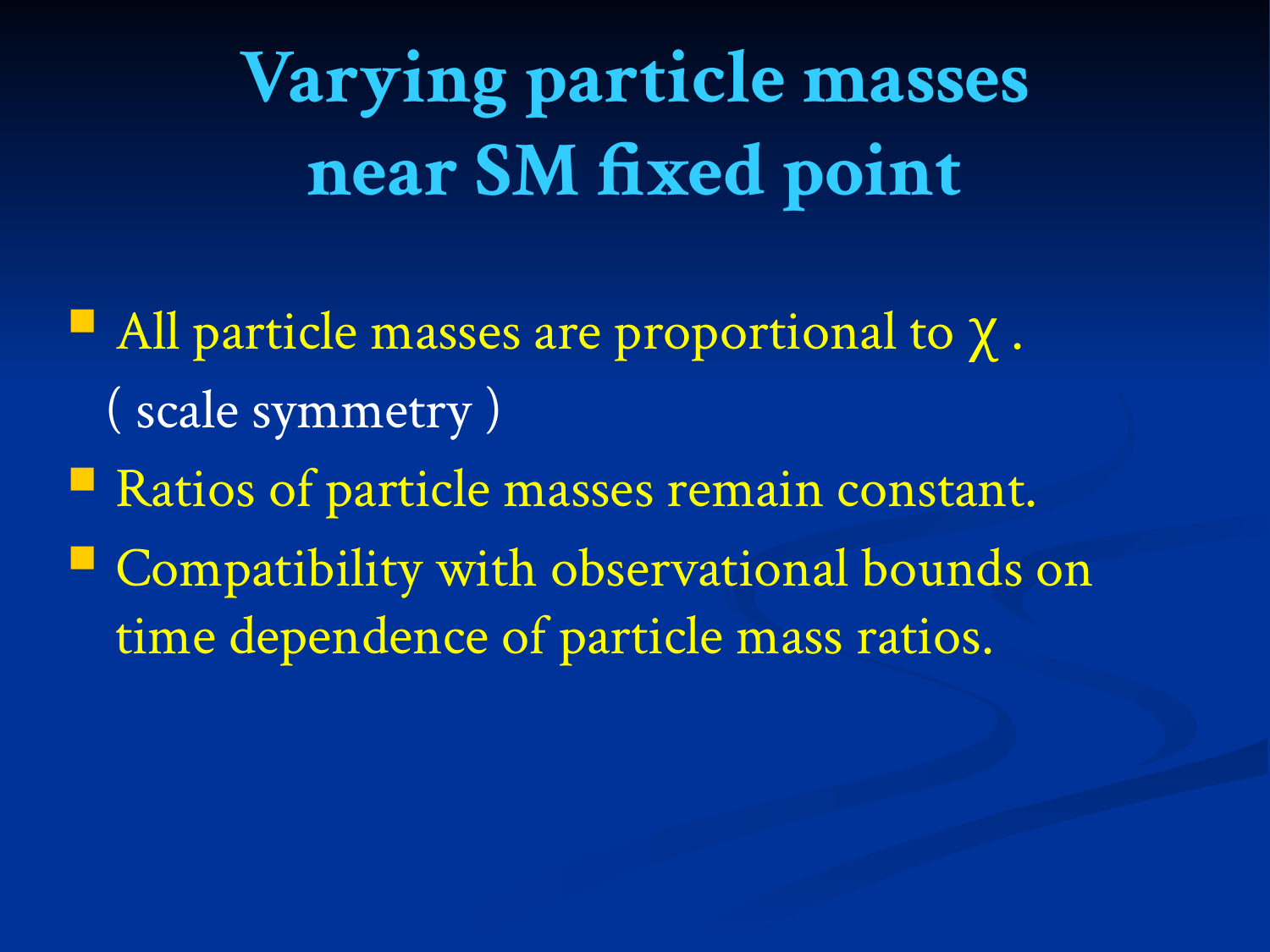

# Varying particle masses near SM fixed point
All particle masses are proportional to χ .
   ( scale symmetry )
Ratios of particle masses remain constant.
Compatibility with observational bounds on time dependence of particle mass ratios.